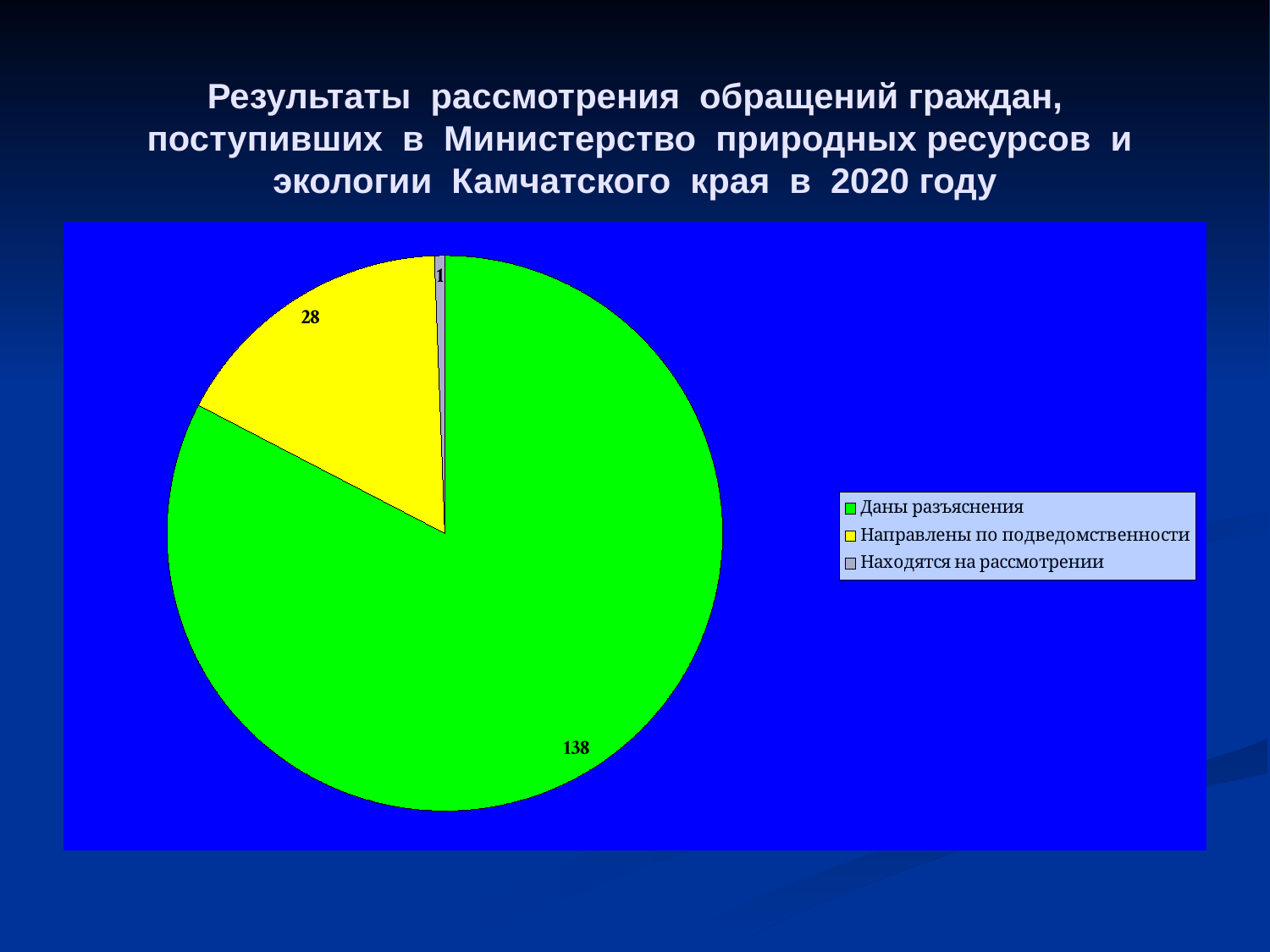

# Результаты  рассмотрения  обращений граждан, поступивших  в  Министерство  природных ресурсов  и экологии  Камчатского  края  в  2020 году

### Chart

| Category |  |
|---|---|
| Даны разъяснения | 138.0 |
| Направлены по подведомственности | 28.0 |
| Находятся на рассмотрении | 1.0 |

### Chart

| Category |
|---|